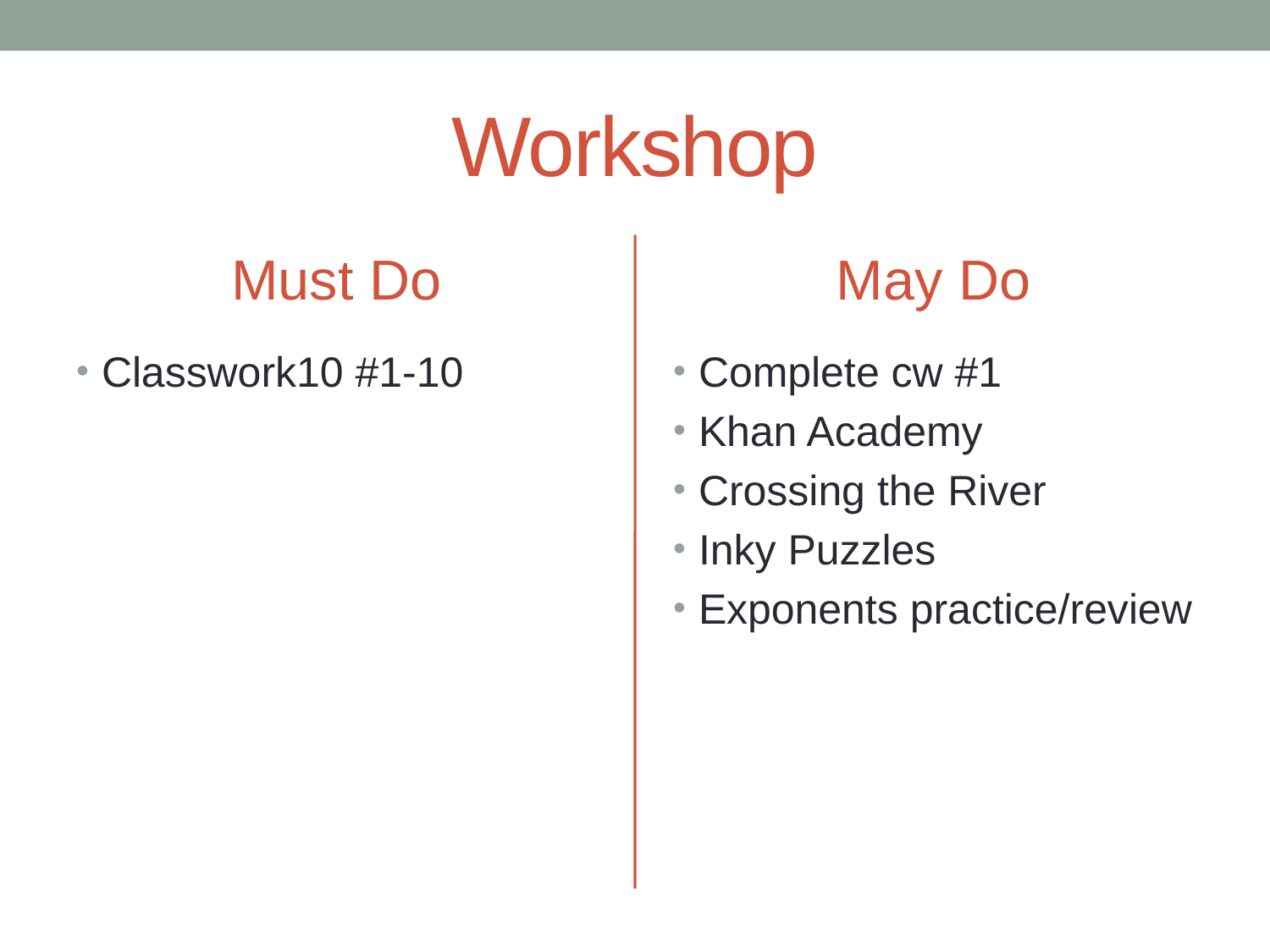

# Workshop
Must Do
May Do
Classwork10 #1-10

Complete cw #1
Khan Academy
Crossing the River
Inky Puzzles
Exponents practice/review